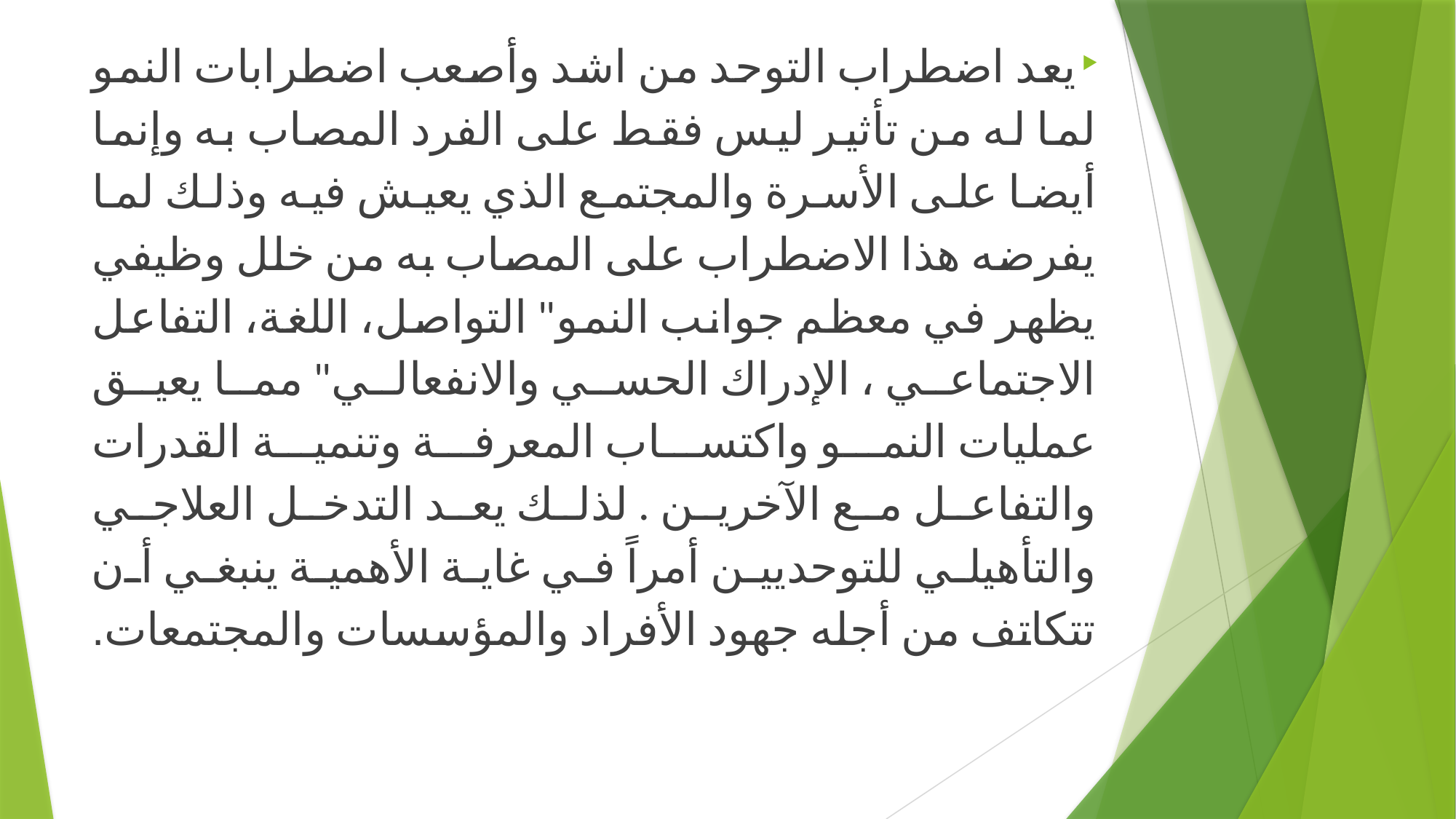

يعد اضطراب التوحد من اشد وأصعب اضطرابات النمو لما له من تأثير ليس فقط على الفرد المصاب به وإنما أيضا على الأسرة والمجتمع الذي يعيش فيه وذلك لما يفرضه هذا الاضطراب على المصاب به من خلل وظيفي يظهر في معظم جوانب النمو" التواصل، اللغة، التفاعل الاجتماعي ، الإدراك الحسي والانفعالي" مما يعيق عمليات النمو واكتساب المعرفة وتنمية القدرات والتفاعل مع الآخرين . لذلك يعد التدخل العلاجي والتأهيلي للتوحديين أمراً في غاية الأهمية ينبغي أن تتكاتف من أجله جهود الأفراد والمؤسسات والمجتمعات.